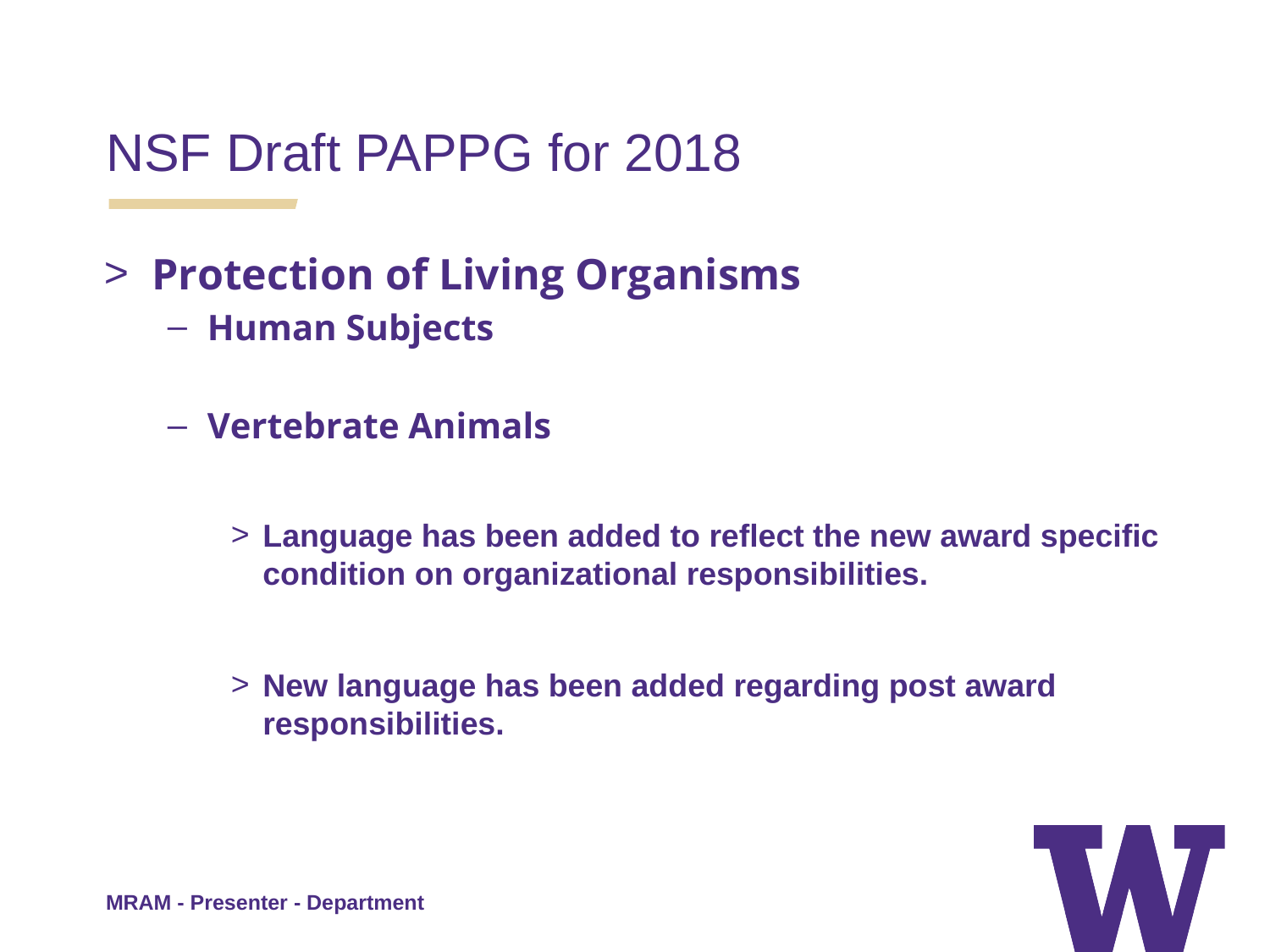

NSF Draft PAPPG for 2018
Protection of Living Organisms
Human Subjects

Vertebrate Animals

Language has been added to reflect the new award specific condition on organizational responsibilities.

New language has been added regarding post award responsibilities.
MRAM - Presenter - Department